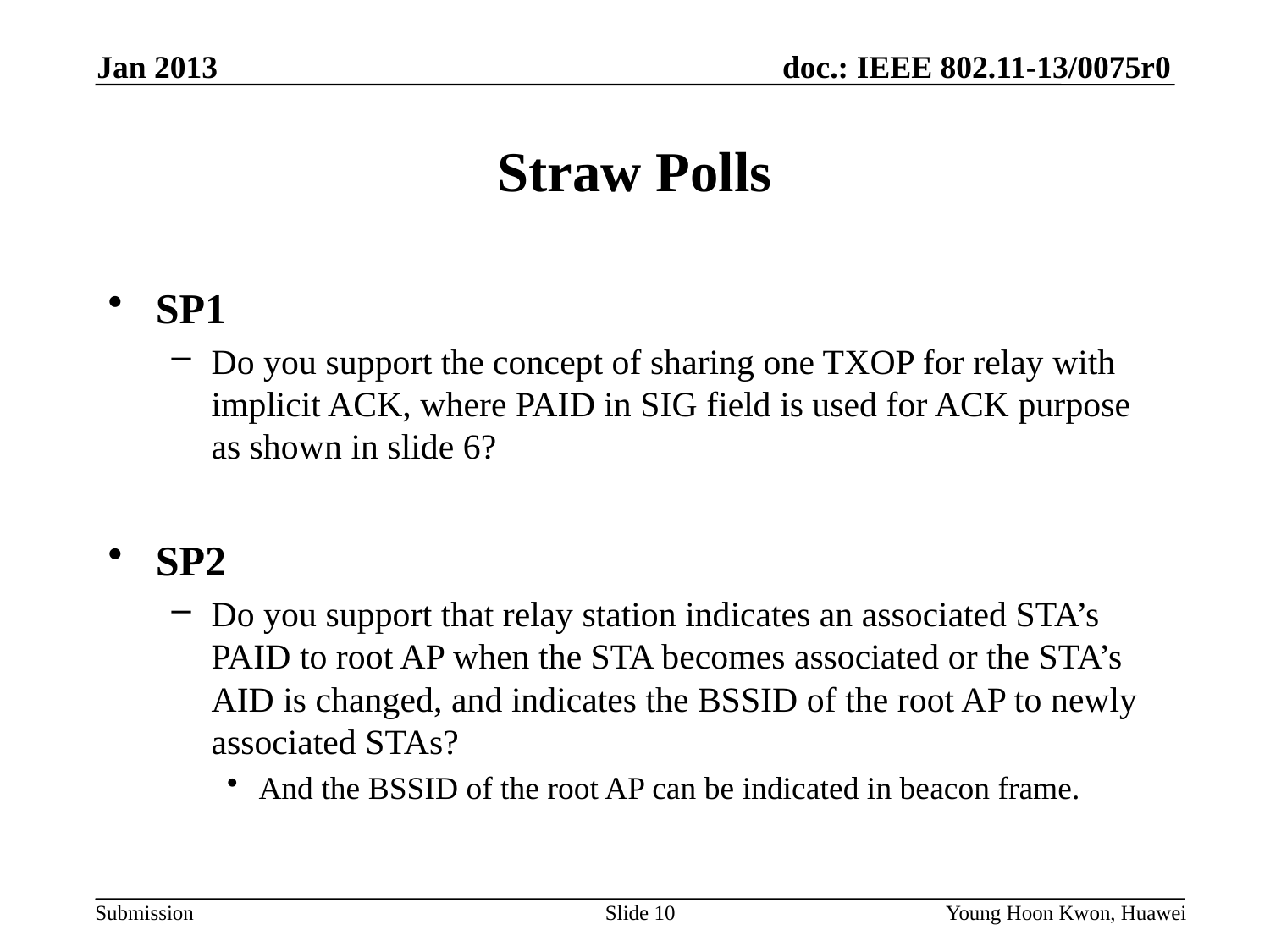

Jan 2013
# Straw Polls
SP1
Do you support the concept of sharing one TXOP for relay with implicit ACK, where PAID in SIG field is used for ACK purpose as shown in slide 6?

SP2
Do you support that relay station indicates an associated STA’s PAID to root AP when the STA becomes associated or the STA’s AID is changed, and indicates the BSSID of the root AP to newly associated STAs?
And the BSSID of the root AP can be indicated in beacon frame.

Slide 10
Young Hoon Kwon, Huawei